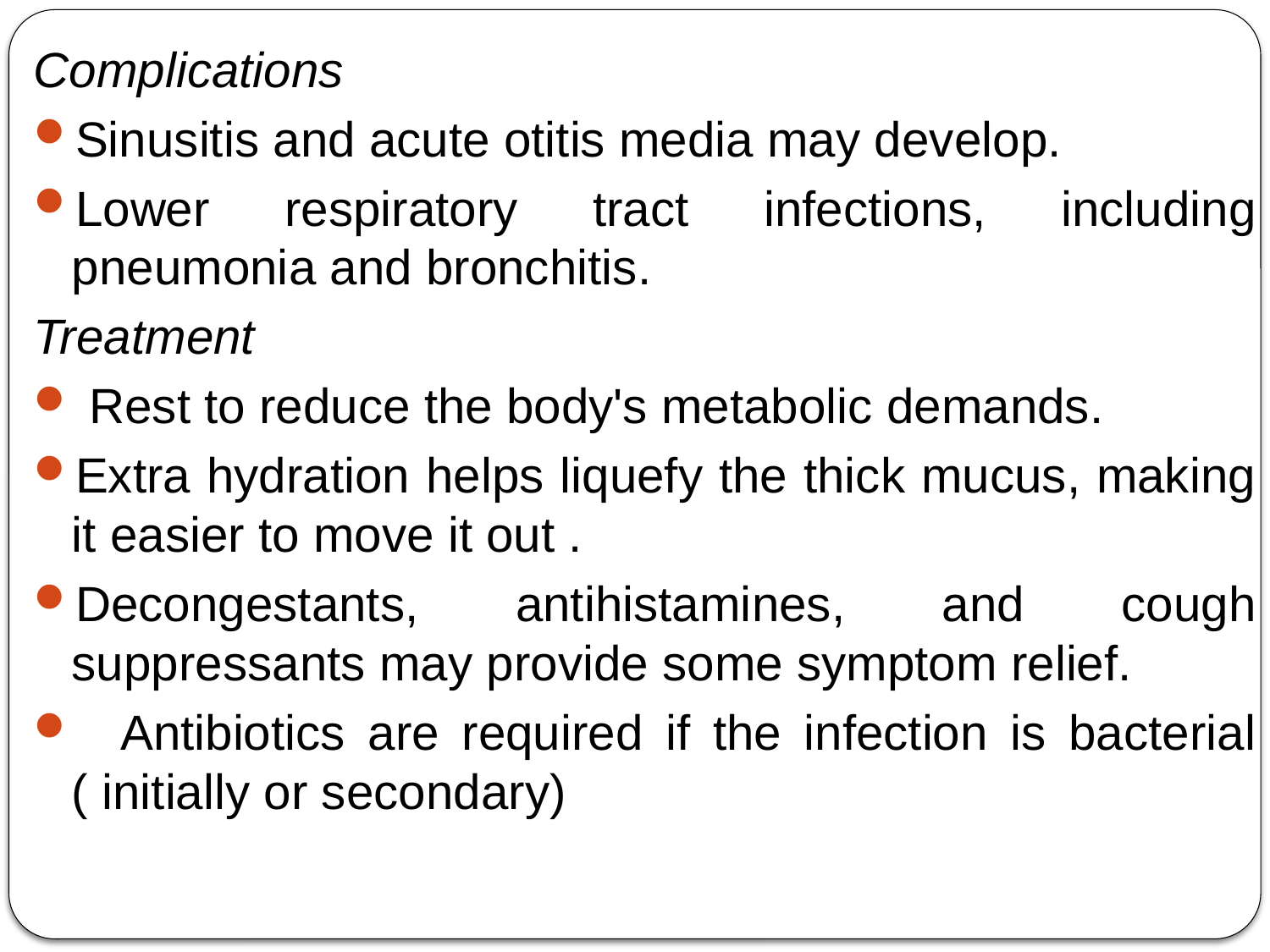

Complications
Sinusitis and acute otitis media may develop.
Lower respiratory tract infections, including pneumonia and bronchitis.
Treatment
 Rest to reduce the body's metabolic demands.
Extra hydration helps liquefy the thick mucus, making it easier to move it out .
Decongestants, antihistamines, and cough suppressants may provide some symptom relief.
  Antibiotics are required if the infection is bacterial ( initially or secondary)